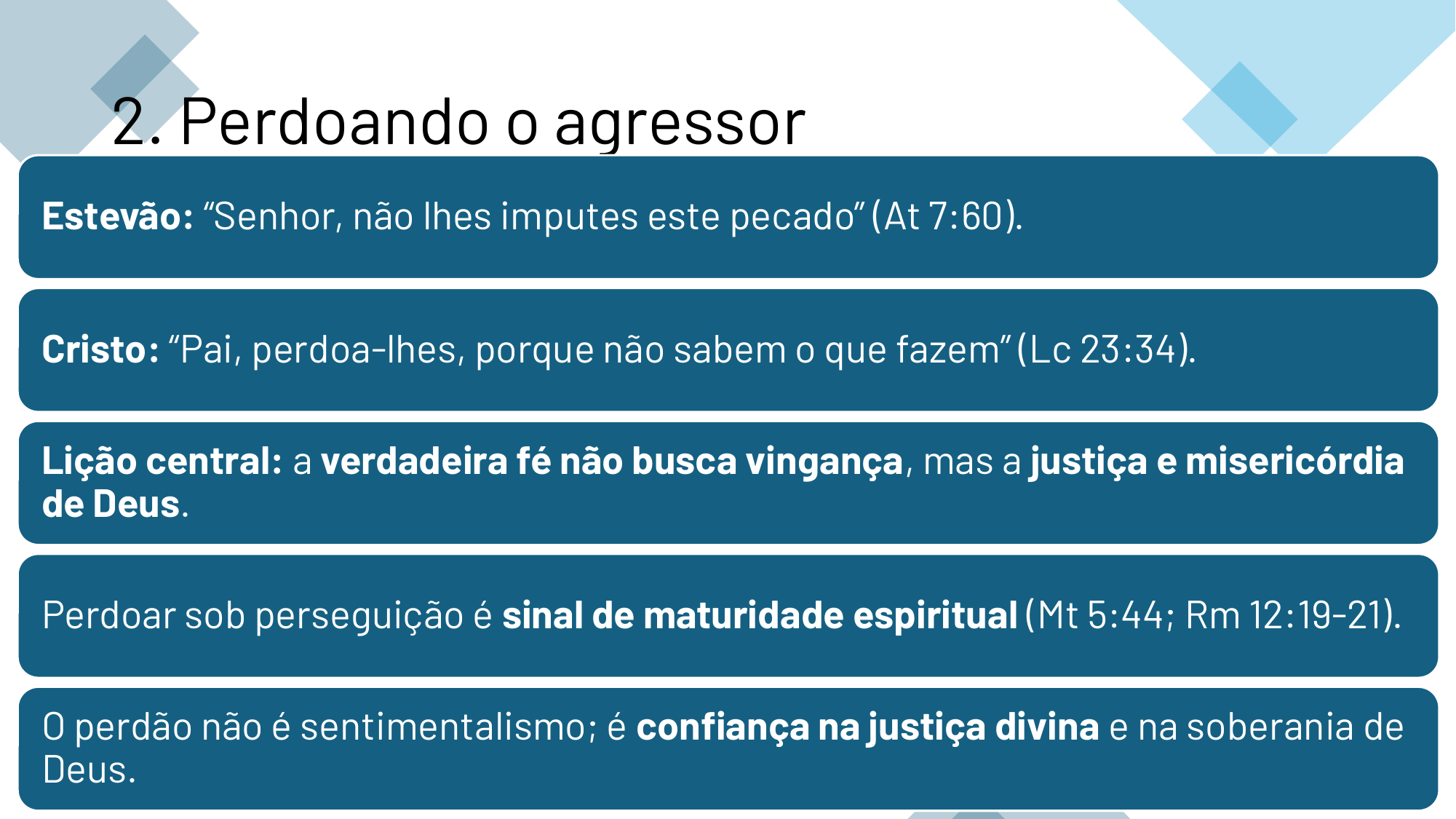

# 2. Perdoando o agressor

Estevão: “Senhor, não lhes imputes este pecado” (At 7:60).
Cristo: “Pai, perdoa-lhes, porque não sabem o que fazem” (Lc 23:34).
Lição central: a verdadeira fé não busca vingança, mas a justiça e misericórdia de Deus.
Perdoar sob perseguição é sinal de maturidade espiritual (Mt 5:44; Rm 12:19-21).
O perdão não é sentimentalismo; é confiança na justiça divina e na soberania de Deus.